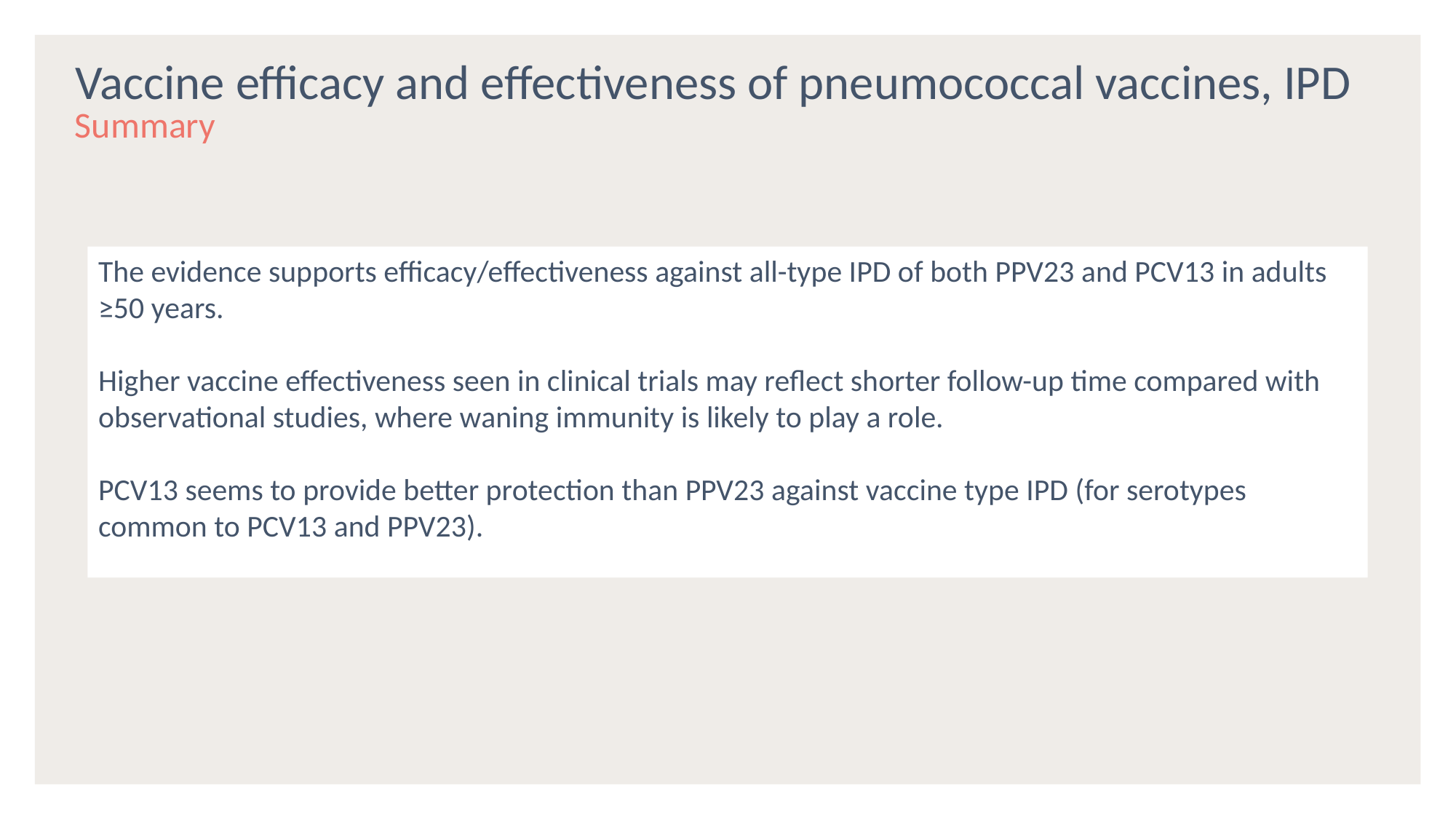

# Vaccine efficacy and effectiveness of pneumococcal vaccines, IPD
Summary
The evidence supports efficacy/effectiveness against all-type IPD of both PPV23 and PCV13 in adults ≥50 years.

Higher vaccine effectiveness seen in clinical trials may reflect shorter follow-up time compared with observational studies, where waning immunity is likely to play a role.

PCV13 seems to provide better protection than PPV23 against vaccine type IPD (for serotypes common to PCV13 and PPV23).